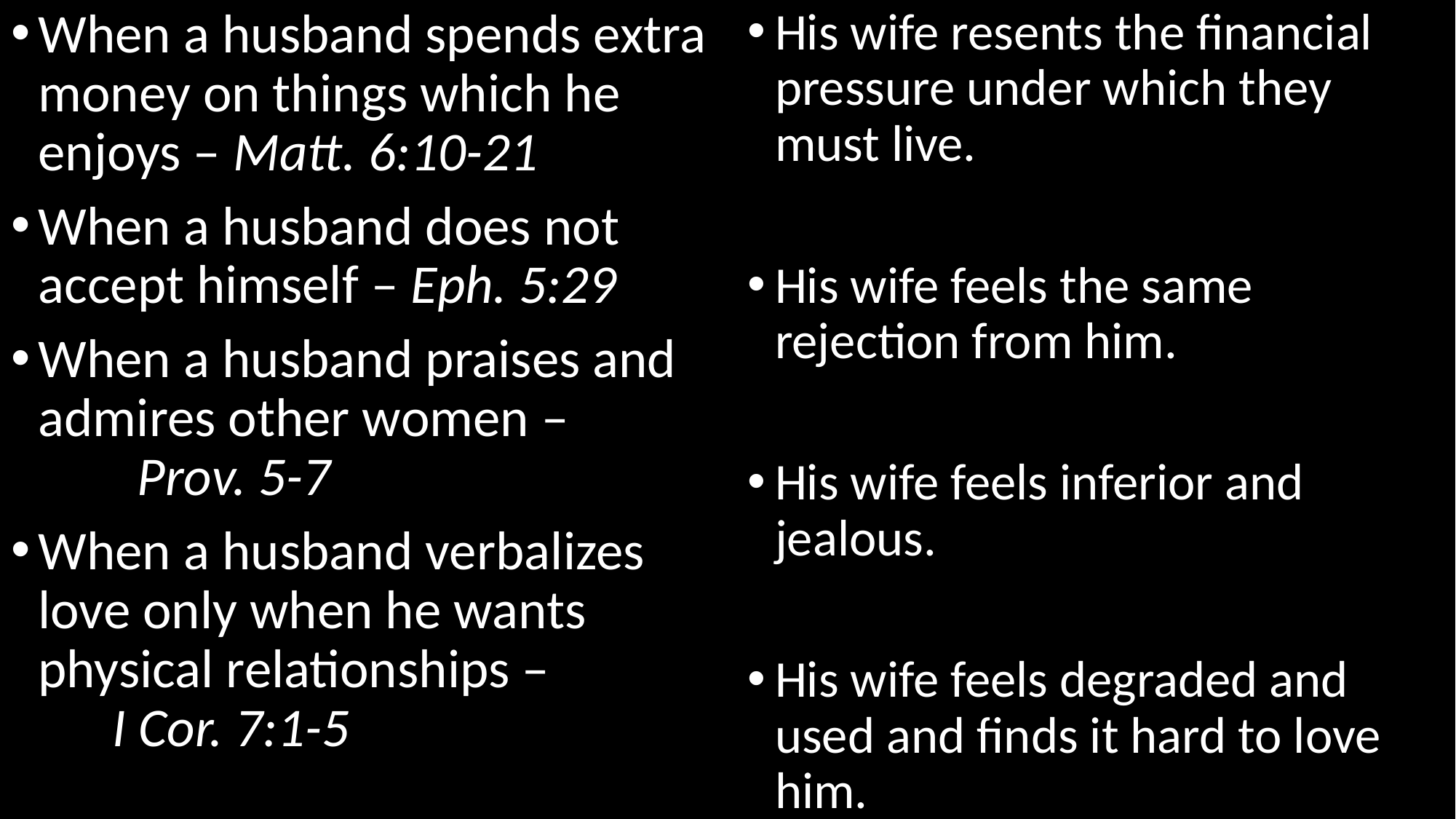

When a husband spends extra money on things which he enjoys – Matt. 6:10-21
When a husband does not accept himself – Eph. 5:29
When a husband praises and admires other women –                    Prov. 5-7
When a husband verbalizes love only when he wants physical relationships –                    I Cor. 7:1-5
His wife resents the financial pressure under which they must live.

His wife feels the same rejection from him.

His wife feels inferior and jealous.

His wife feels degraded and used and finds it hard to love him.